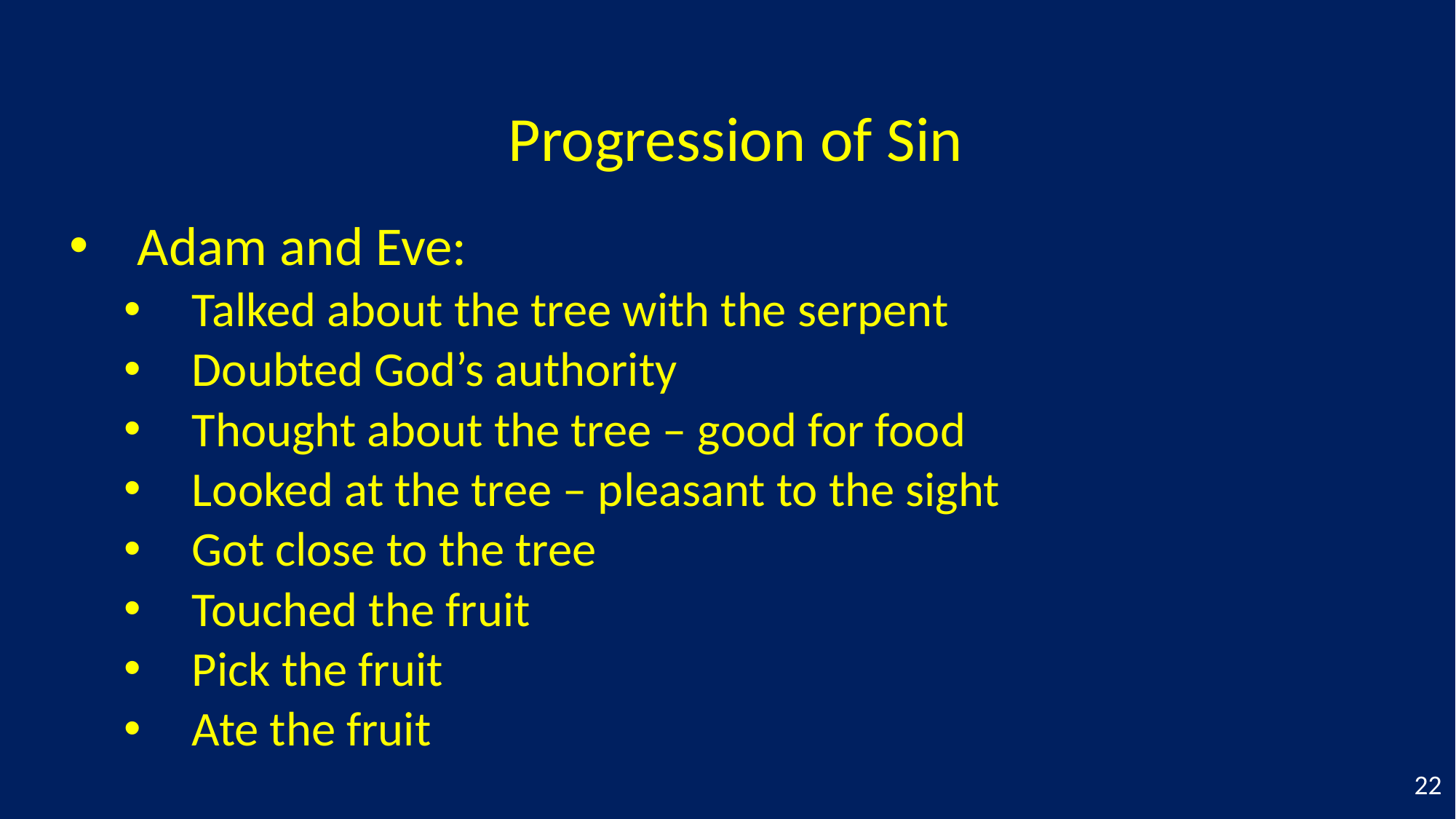

# Progression of Sin
Adam and Eve:
Talked about the tree with the serpent
Doubted God’s authority
Thought about the tree – good for food
Looked at the tree – pleasant to the sight
Got close to the tree
Touched the fruit
Pick the fruit
Ate the fruit
22